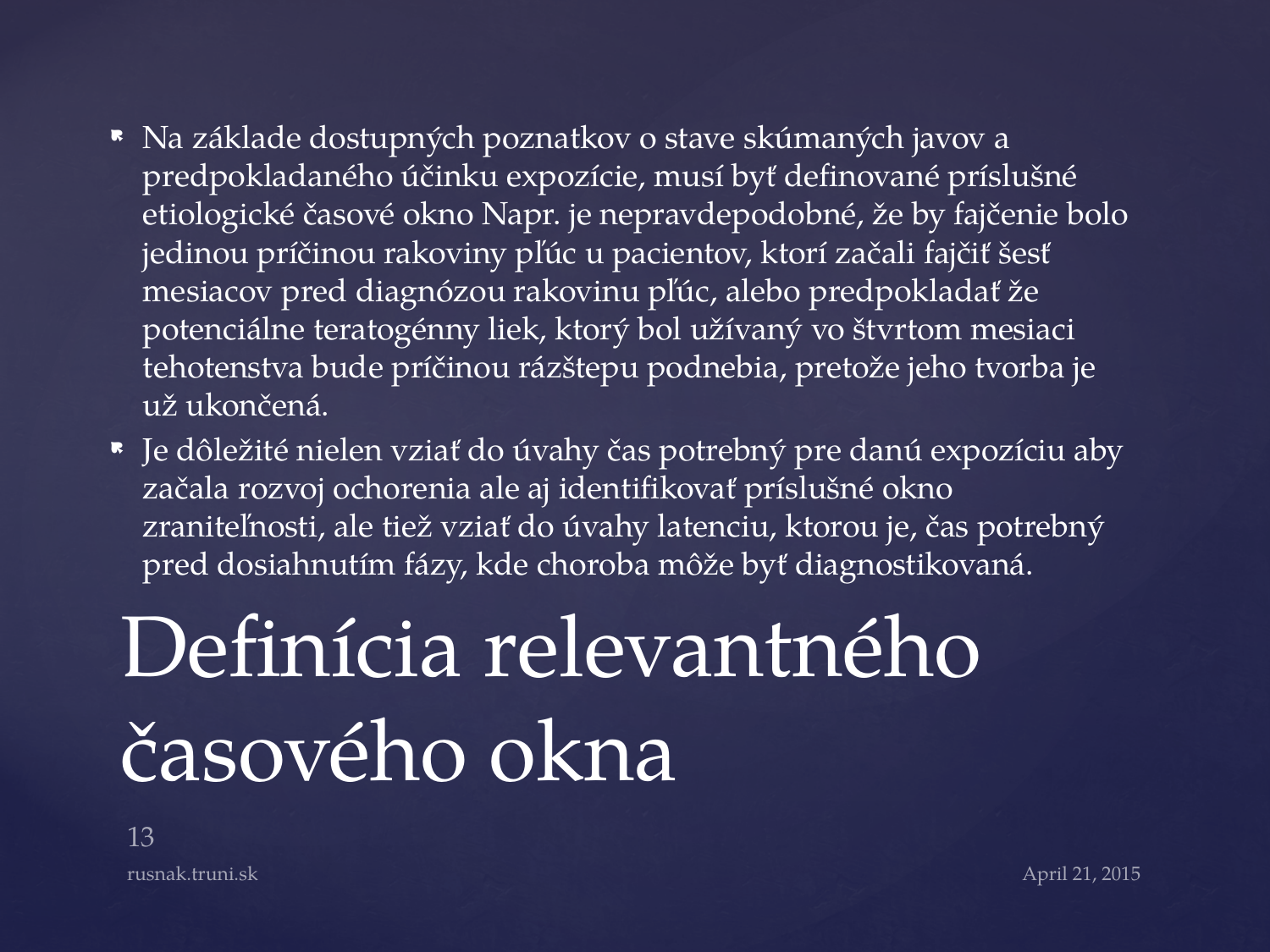

Na základe dostupných poznatkov o stave skúmaných javov a predpokladaného účinku expozície, musí byť definované príslušné etiologické časové okno Napr. je nepravdepodobné, že by fajčenie bolo jedinou príčinou rakoviny pľúc u pacientov, ktorí začali fajčiť šesť mesiacov pred diagnózou rakovinu pľúc, alebo predpokladať že potenciálne teratogénny liek, ktorý bol užívaný vo štvrtom mesiaci tehotenstva bude príčinou rázštepu podnebia, pretože jeho tvorba je už ukončená.
Je dôležité nielen vziať do úvahy čas potrebný pre danú expozíciu aby začala rozvoj ochorenia ale aj identifikovať príslušné okno zraniteľnosti, ale tiež vziať do úvahy latenciu, ktorou je, čas potrebný pred dosiahnutím fázy, kde choroba môže byť diagnostikovaná.
# Definícia relevantného časového okna
13
rusnak.truni.sk
April 21, 2015